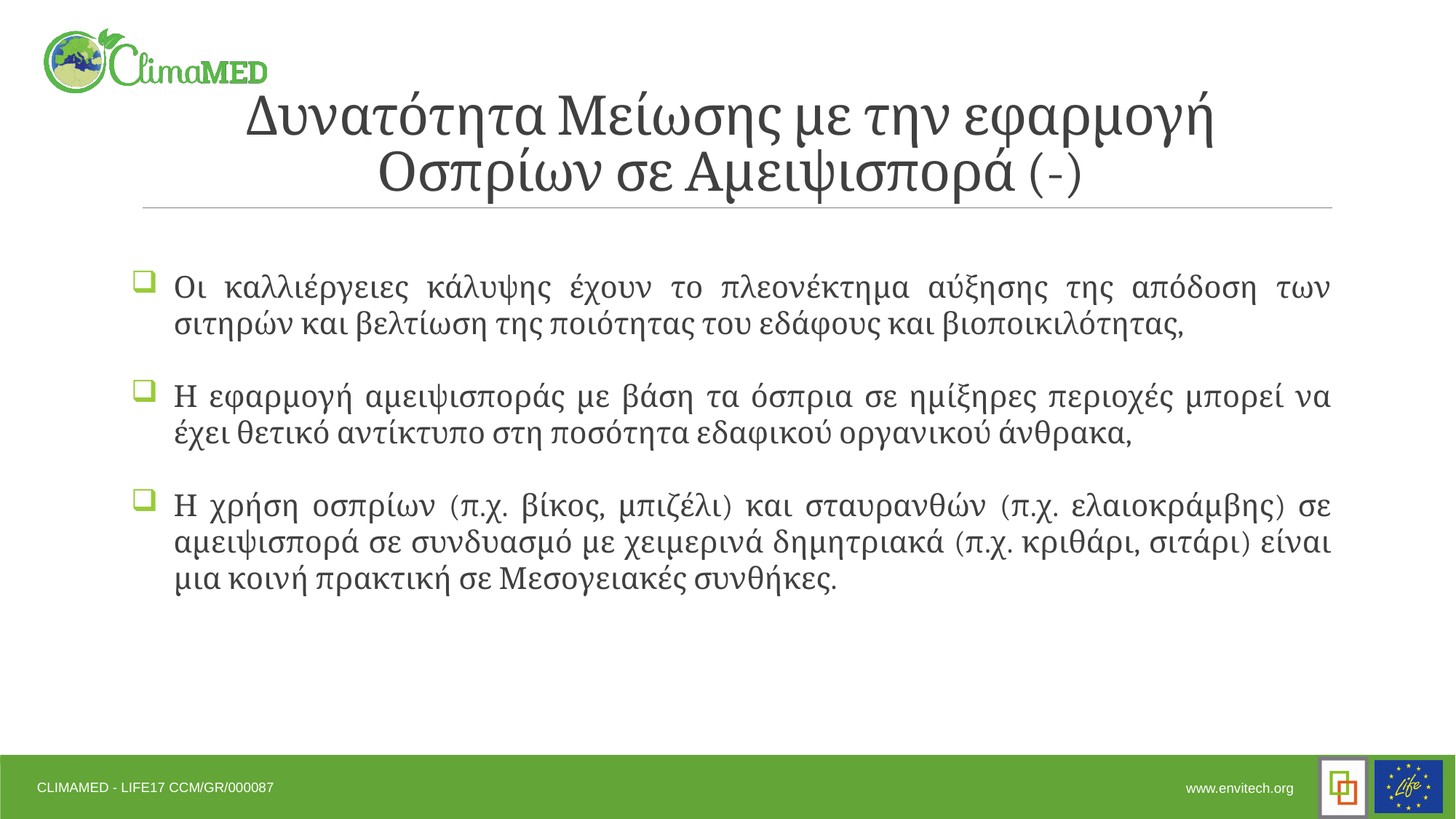

# Δυνατότητα Μείωσης με την εφαρμογή Οσπρίων σε Αμειψισπορά (-)
Οι καλλιέργειες κάλυψης έχουν το πλεονέκτημα αύξησης της απόδοση των σιτηρών και βελτίωση της ποιότητας του εδάφους και βιοποικιλότητας,

Η εφαρμογή αμειψισποράς με βάση τα όσπρια σε ημίξηρες περιοχές μπορεί να έχει θετικό αντίκτυπο στη ποσότητα εδαφικού οργανικού άνθρακα,

Η χρήση οσπρίων (π.χ. βίκος, μπιζέλι) και σταυρανθών (π.χ. ελαιοκράμβης) σε αμειψισπορά σε συνδυασμό με χειμερινά δημητριακά (π.χ. κριθάρι, σιτάρι) είναι μια κοινή πρακτική σε Μεσογειακές συνθήκες.